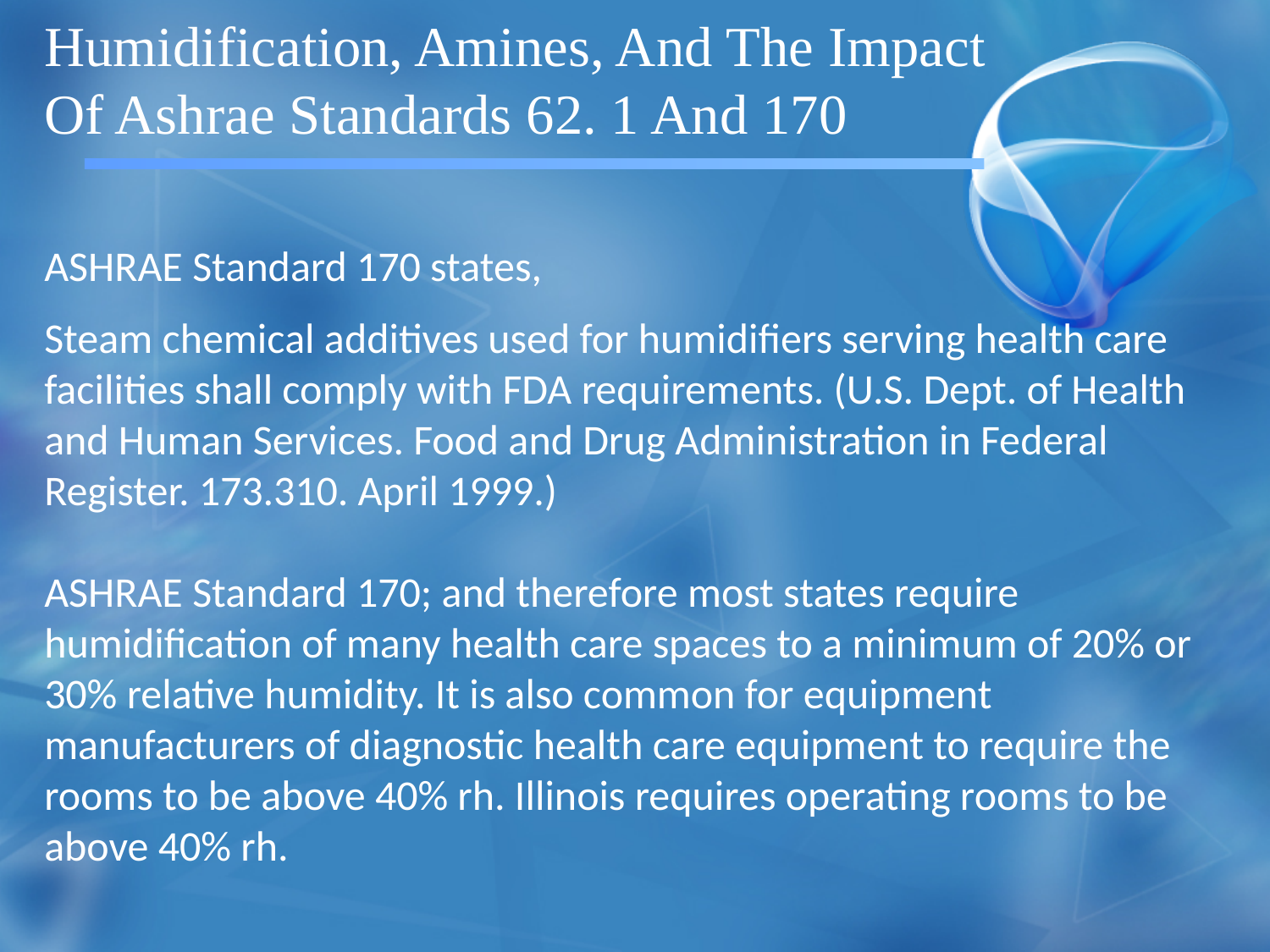

Humidification, Amines, And The Impact Of Ashrae Standards 62. 1 And 170
ASHRAE Standard 170 states,

Steam chemical additives used for humidifiers serving health care facilities shall comply with FDA requirements. (U.S. Dept. of Health and Human Services. Food and Drug Administration in Federal Register. 173.310. April 1999.)

ASHRAE Standard 170; and therefore most states require humidification of many health care spaces to a minimum of 20% or 30% relative humidity. It is also common for equipment manufacturers of diagnostic health care equipment to require the rooms to be above 40% rh. Illinois requires operating rooms to be above 40% rh.